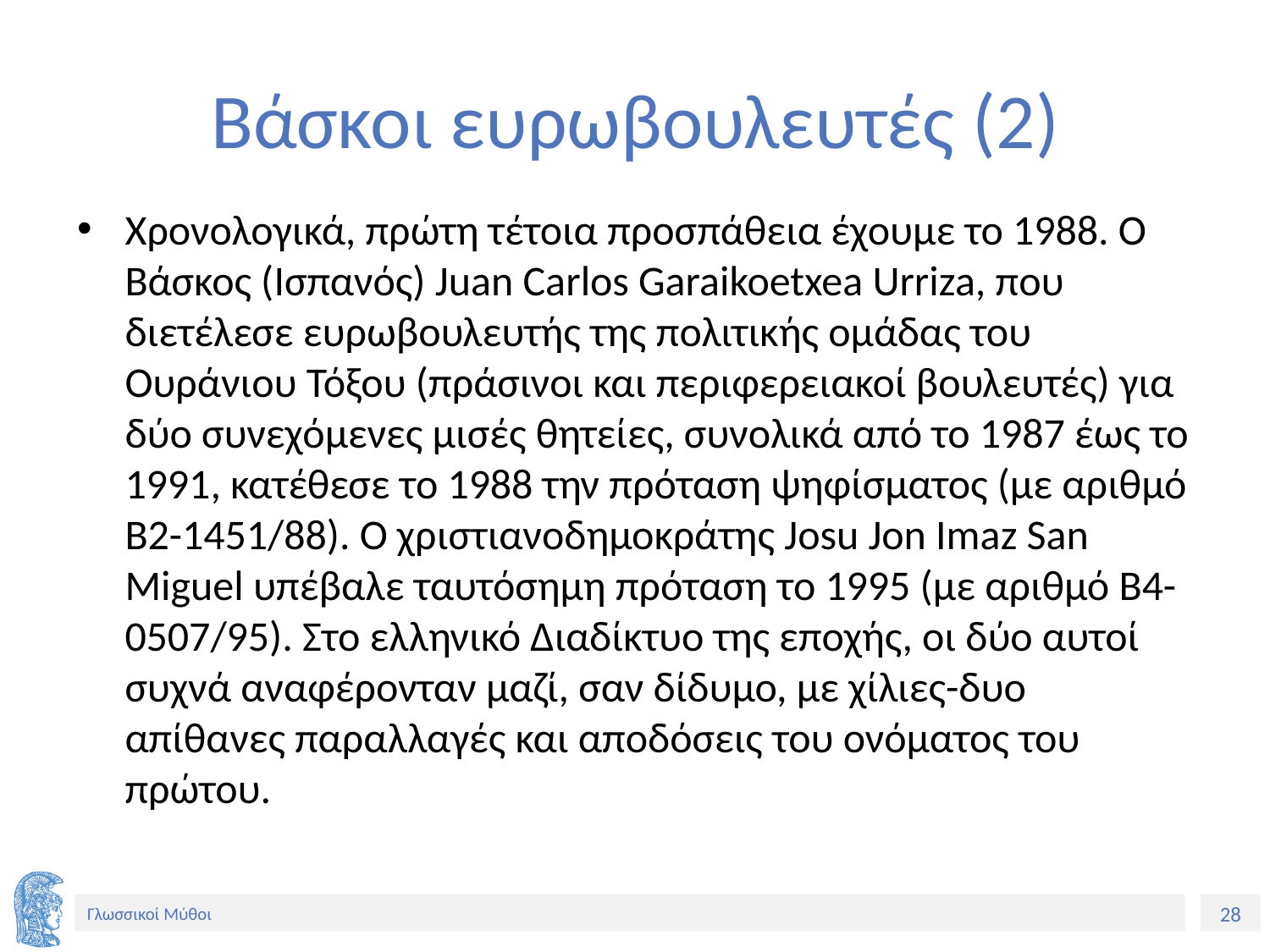

# Βάσκοι ευρωβουλευτές (2)
Χρονολογικά, πρώτη τέτοια προσπάθεια έχουμε το 1988. Ο Βάσκος (Ισπανός) Juan Carlos Garaikoetxea Urriza, που διετέλεσε ευρωβουλευτής της πολιτικής ομάδας του Ουράνιου Τόξου (πράσινοι και περιφερειακοί βουλευτές) για δύο συνεχόμενες μισές θητείες, συνολικά από το 1987 έως το 1991, κατέθεσε το 1988 την πρόταση ψηφίσματος (με αριθμό B2-1451/88). Ο χριστιανοδημοκράτης Josu Jon Imaz San Miguel υπέβαλε ταυτόσημη πρόταση το 1995 (με αριθμό B4-0507/95). Στο ελληνικό Διαδίκτυο της εποχής, οι δύο αυτοί συχνά αναφέρονταν μαζί, σαν δίδυμο, με χίλιες-δυο απίθανες παραλλαγές και αποδόσεις του ονόματος του πρώτου.